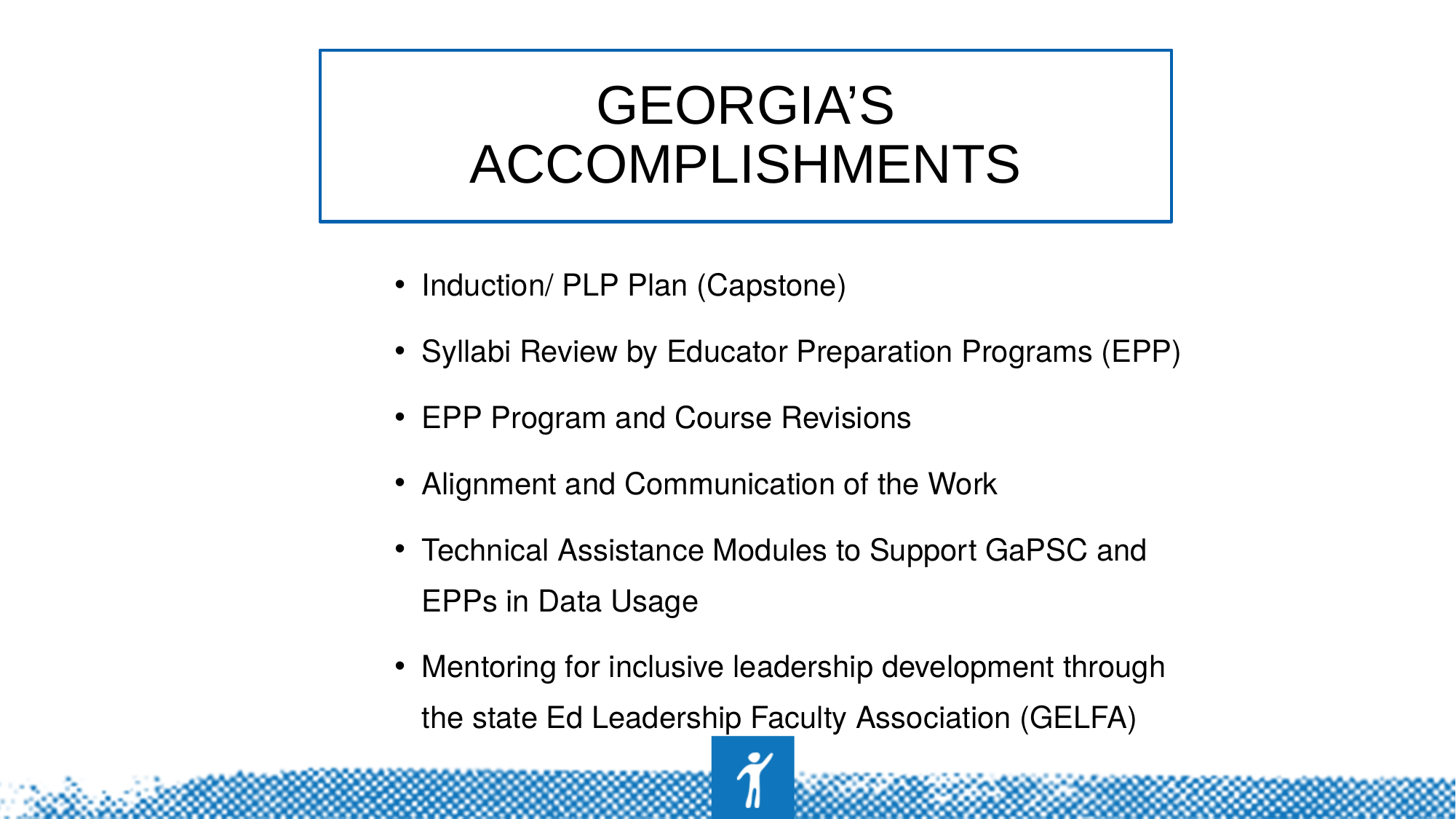

# Georgia’s Accomplishments
Induction/ PLP Plan (Capstone)
Syllabi Review by Educator Preparation Programs (EPP)
EPP Program and Course Revisions
Alignment and Communication of the Work
Technical Assistance Modules to Support GaPSC and EPPs in Data Usage
Mentoring for inclusive leadership development through the state Ed Leadership Faculty Association (GELFA)